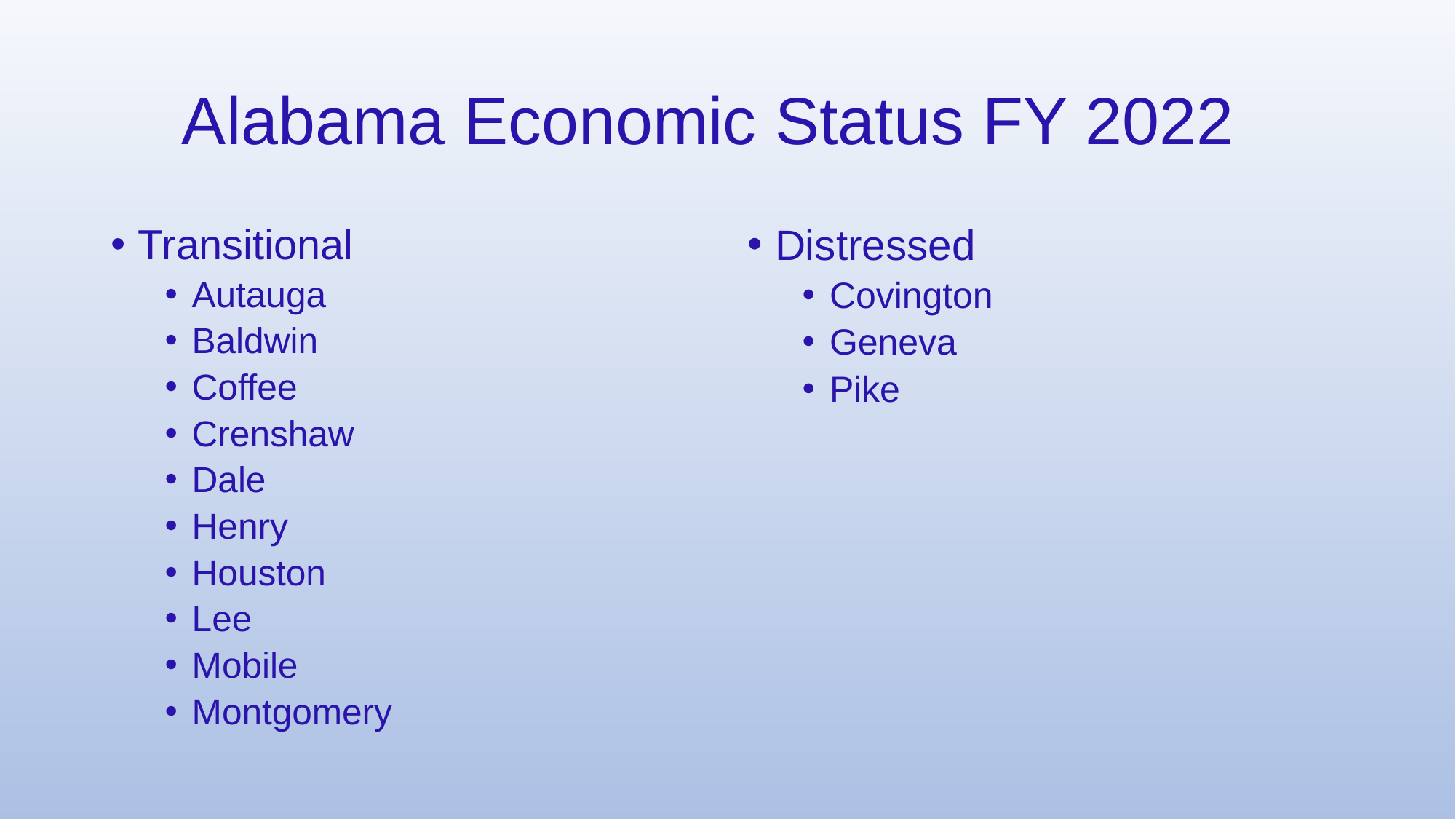

# Alabama Economic Status FY 2022
Transitional
Autauga
Baldwin
Coffee
Crenshaw
Dale
Henry
Houston
Lee
Mobile
Montgomery
Distressed
Covington
Geneva
Pike